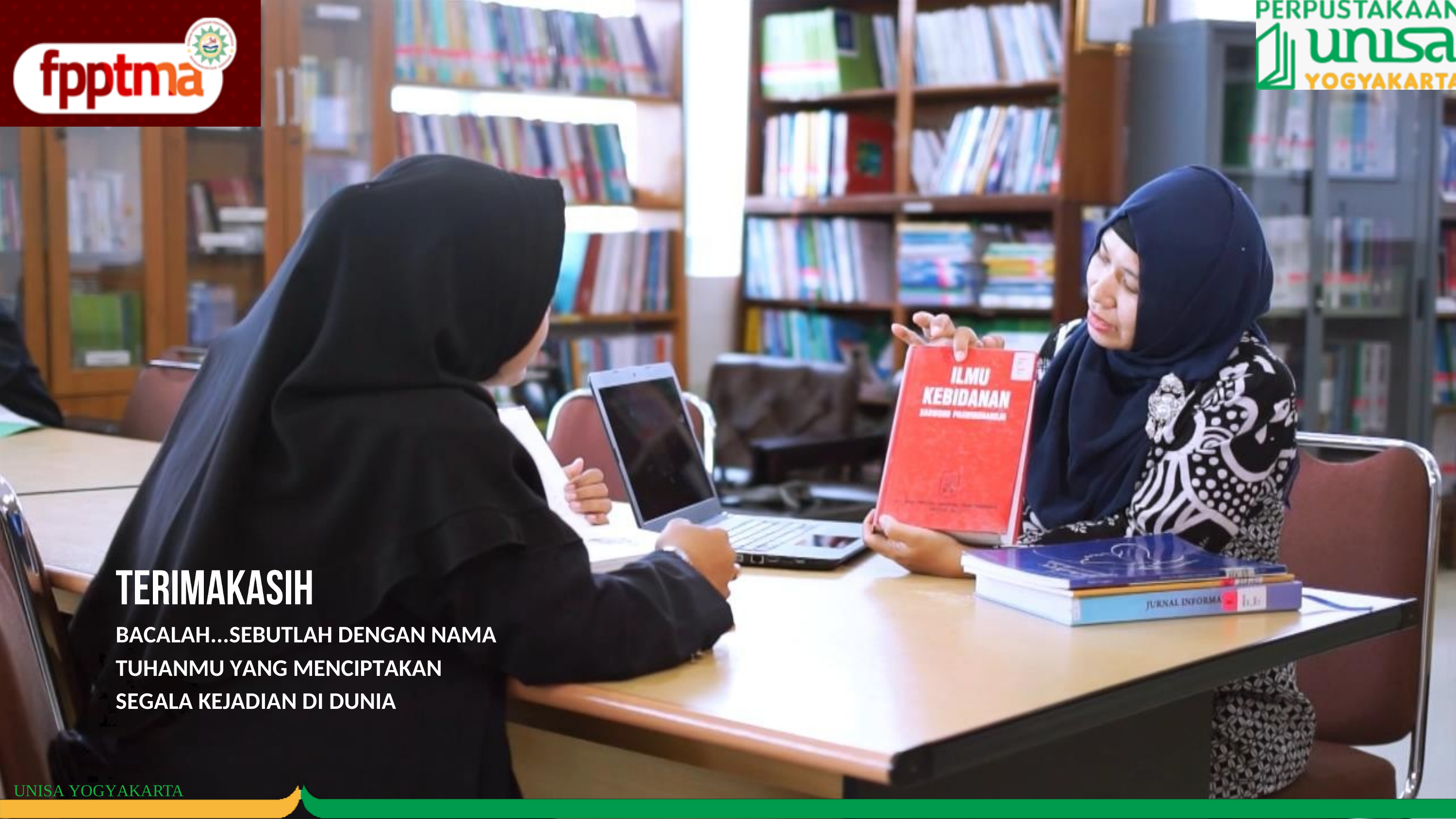

BACALAH...SEBUTLAH DENGAN NAMA
TUHANMU YANG MENCIPTAKAN
SEGALA KEJADIAN DI DUNIA

UNISA YOGYAKARTA